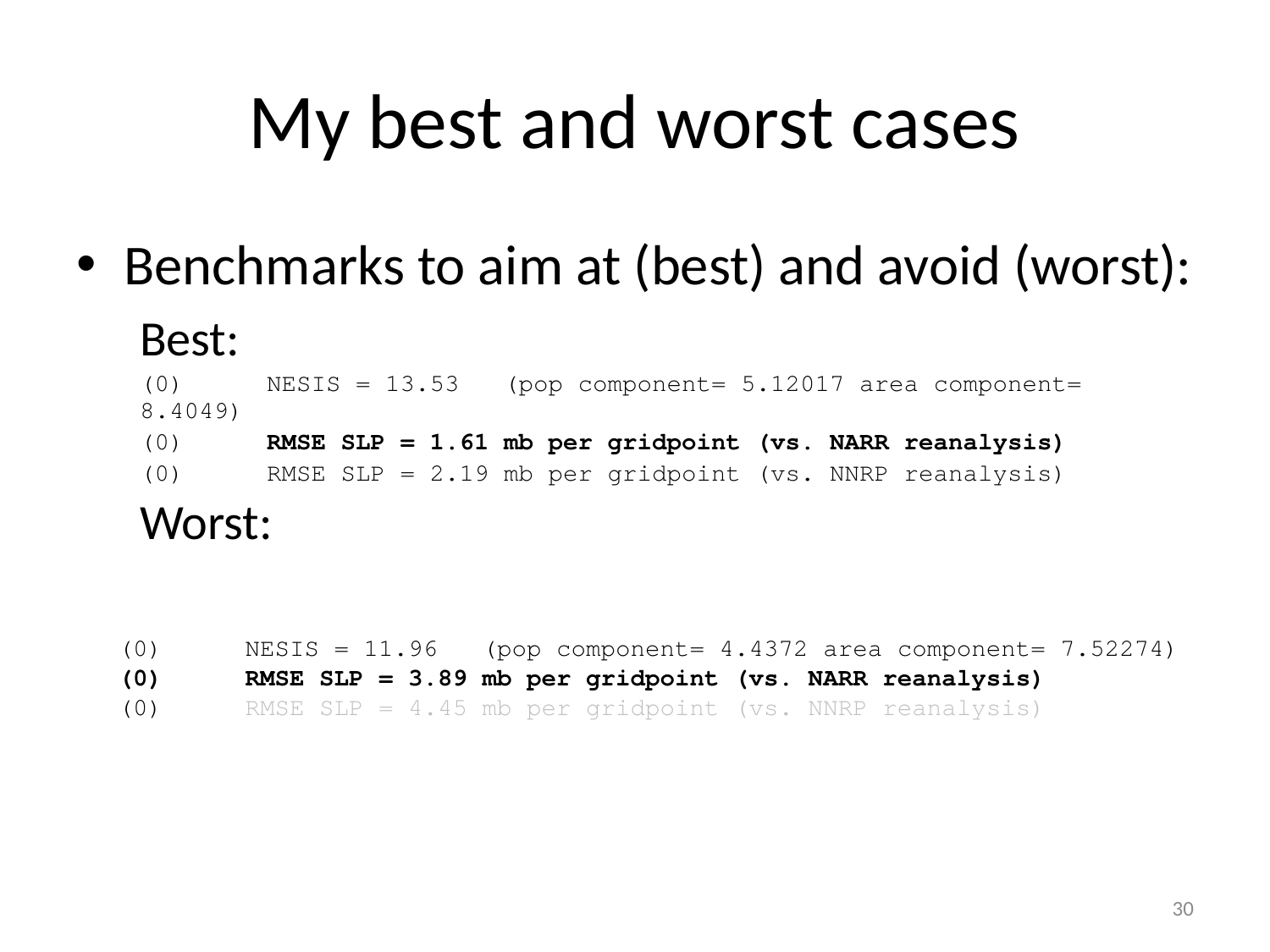

# My best and worst cases
Benchmarks to aim at (best) and avoid (worst):
Best:
(0)	NESIS = 13.53   (pop component= 5.12017 area component= 8.4049)
(0)	RMSE SLP = 1.61 mb per gridpoint (vs. NARR reanalysis)
(0)	RMSE SLP = 2.19 mb per gridpoint (vs. NNRP reanalysis)
Worst:
(0)	NESIS = 11.96   (pop component= 4.4372 area component= 7.52274)
(0)	RMSE SLP = 3.89 mb per gridpoint (vs. NARR reanalysis)
(0)	RMSE SLP = 4.45 mb per gridpoint (vs. NNRP reanalysis)
30